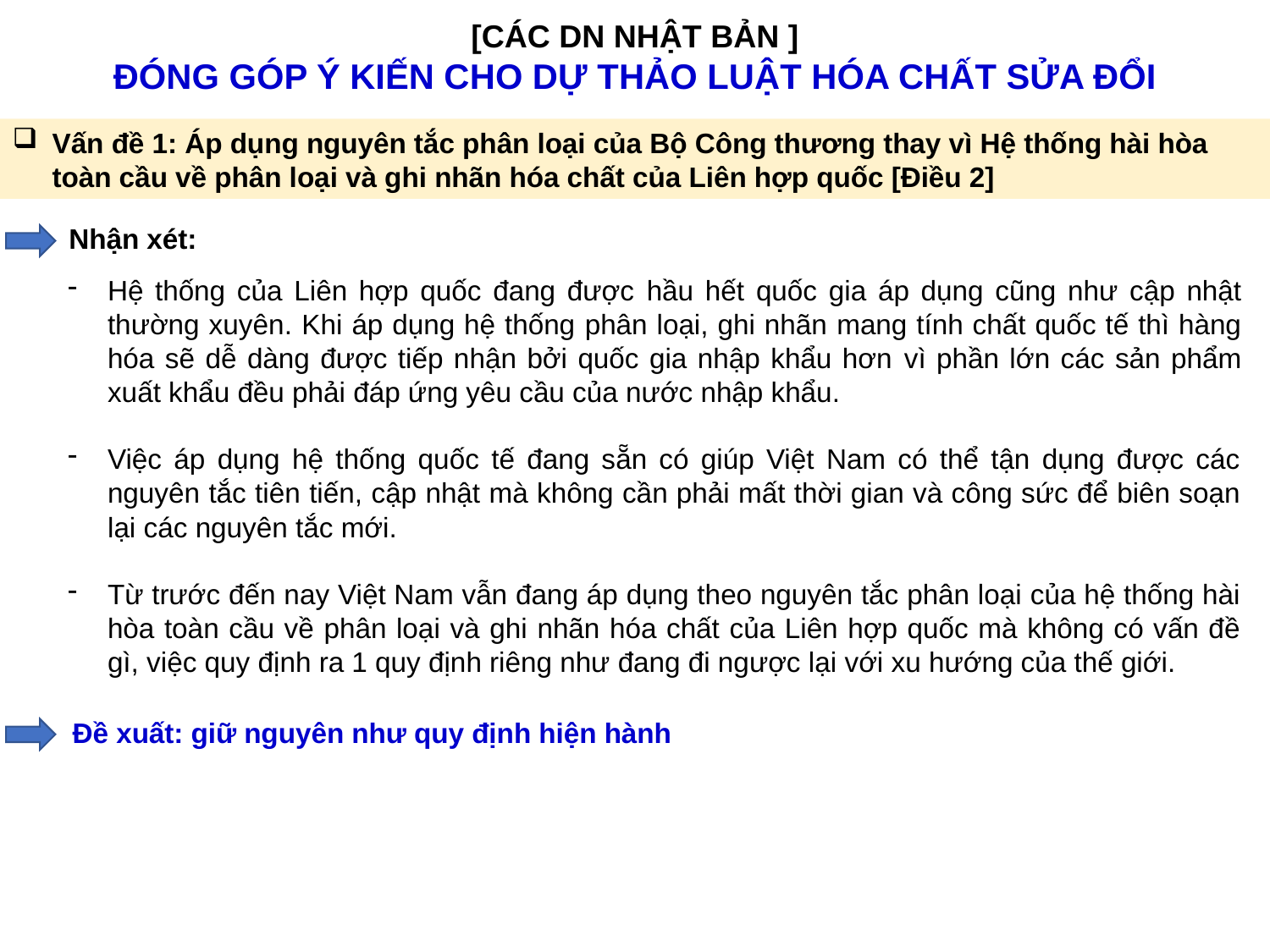

[CÁC DN NHẬT BẢN ]
ĐÓNG GÓP Ý KIẾN CHO DỰ THẢO LUẬT HÓA CHẤT SỬA ĐỔI
Vấn đề 1: Áp dụng nguyên tắc phân loại của Bộ Công thương thay vì Hệ thống hài hòa toàn cầu về phân loại và ghi nhãn hóa chất của Liên hợp quốc [Điều 2]
Nhận xét:

Hệ thống của Liên hợp quốc đang được hầu hết quốc gia áp dụng cũng như cập nhật thường xuyên. Khi áp dụng hệ thống phân loại, ghi nhãn mang tính chất quốc tế thì hàng hóa sẽ dễ dàng được tiếp nhận bởi quốc gia nhập khẩu hơn vì phần lớn các sản phẩm xuất khẩu đều phải đáp ứng yêu cầu của nước nhập khẩu.

Việc áp dụng hệ thống quốc tế đang sẵn có giúp Việt Nam có thể tận dụng được các nguyên tắc tiên tiến, cập nhật mà không cần phải mất thời gian và công sức để biên soạn lại các nguyên tắc mới.

Từ trước đến nay Việt Nam vẫn đang áp dụng theo nguyên tắc phân loại của hệ thống hài hòa toàn cầu về phân loại và ghi nhãn hóa chất của Liên hợp quốc mà không có vấn đề gì, việc quy định ra 1 quy định riêng như đang đi ngược lại với xu hướng của thế giới.
Đề xuất: giữ nguyên như quy định hiện hành